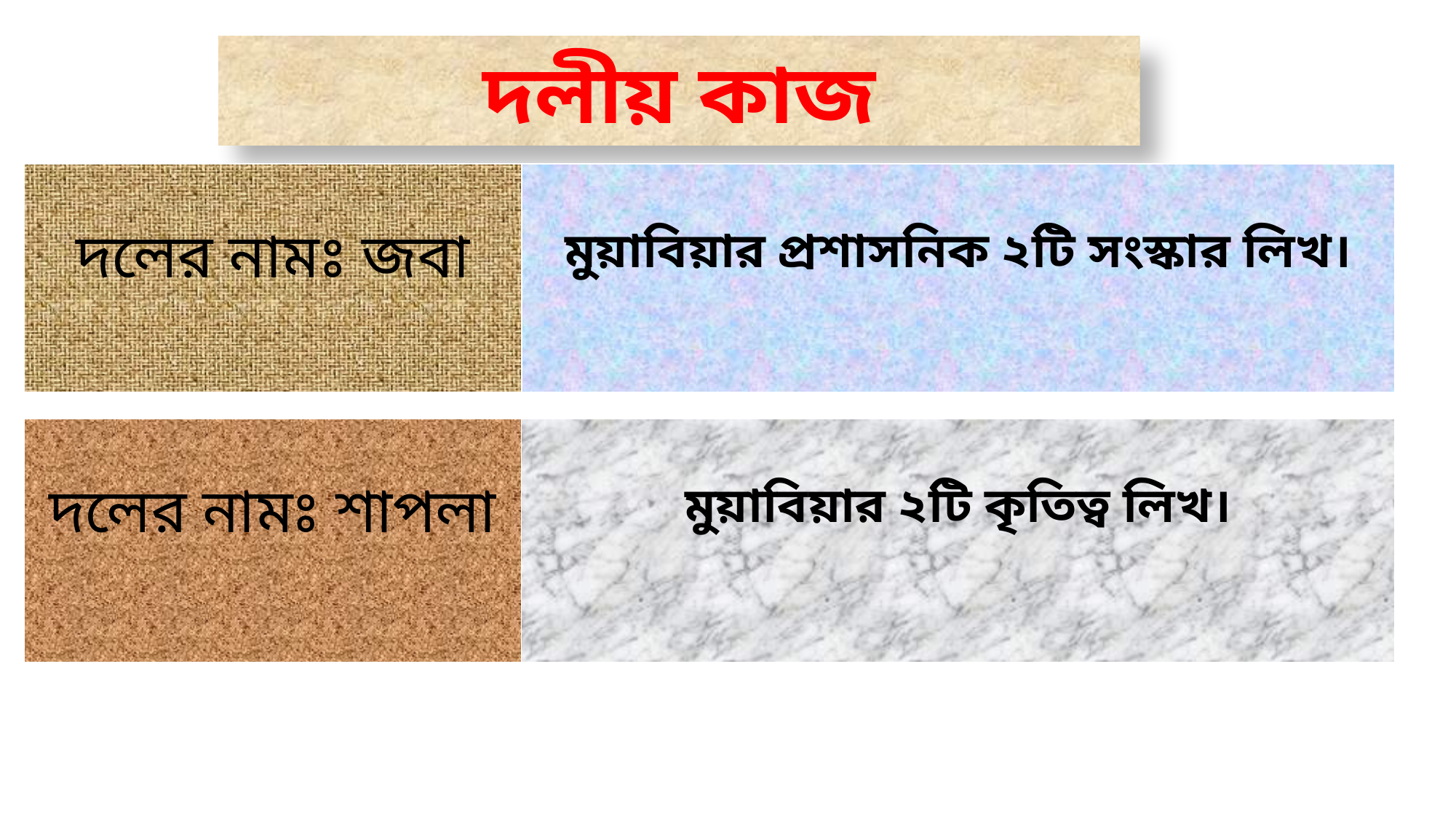

দলীয় কাজ
| দলের নামঃ জবা | মুয়াবিয়ার প্রশাসনিক ২টি সংস্কার লিখ। |
| --- | --- |
| দলের নামঃ শাপলা | মুয়াবিয়ার ২টি কৃতিত্ব লিখ। |
| --- | --- |